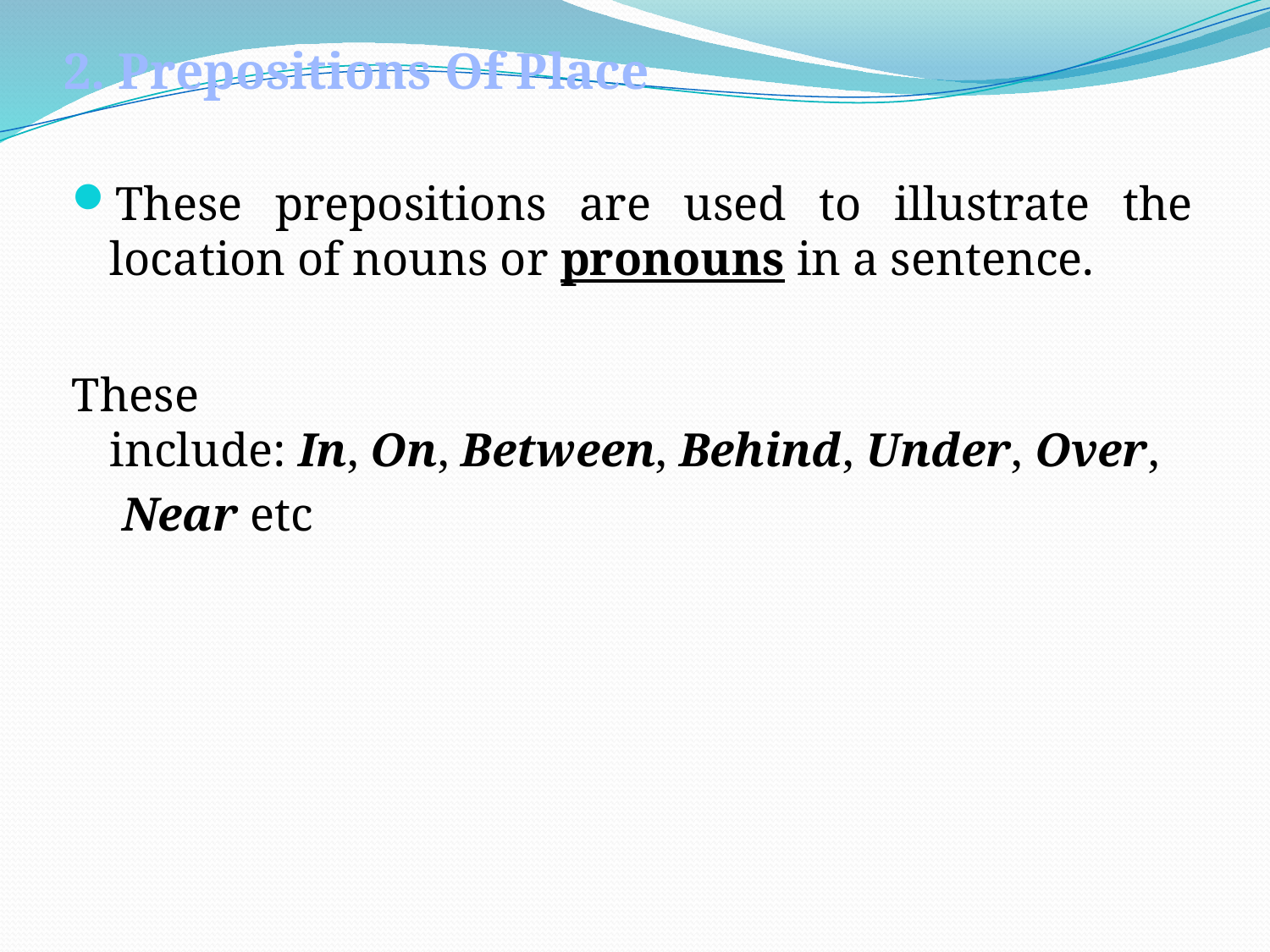

# 2. Prepositions Of Place
These prepositions are used to illustrate the location of nouns or pronouns in a sentence.

These include: In, On, Between, Behind, Under, Over,
	 Near etc